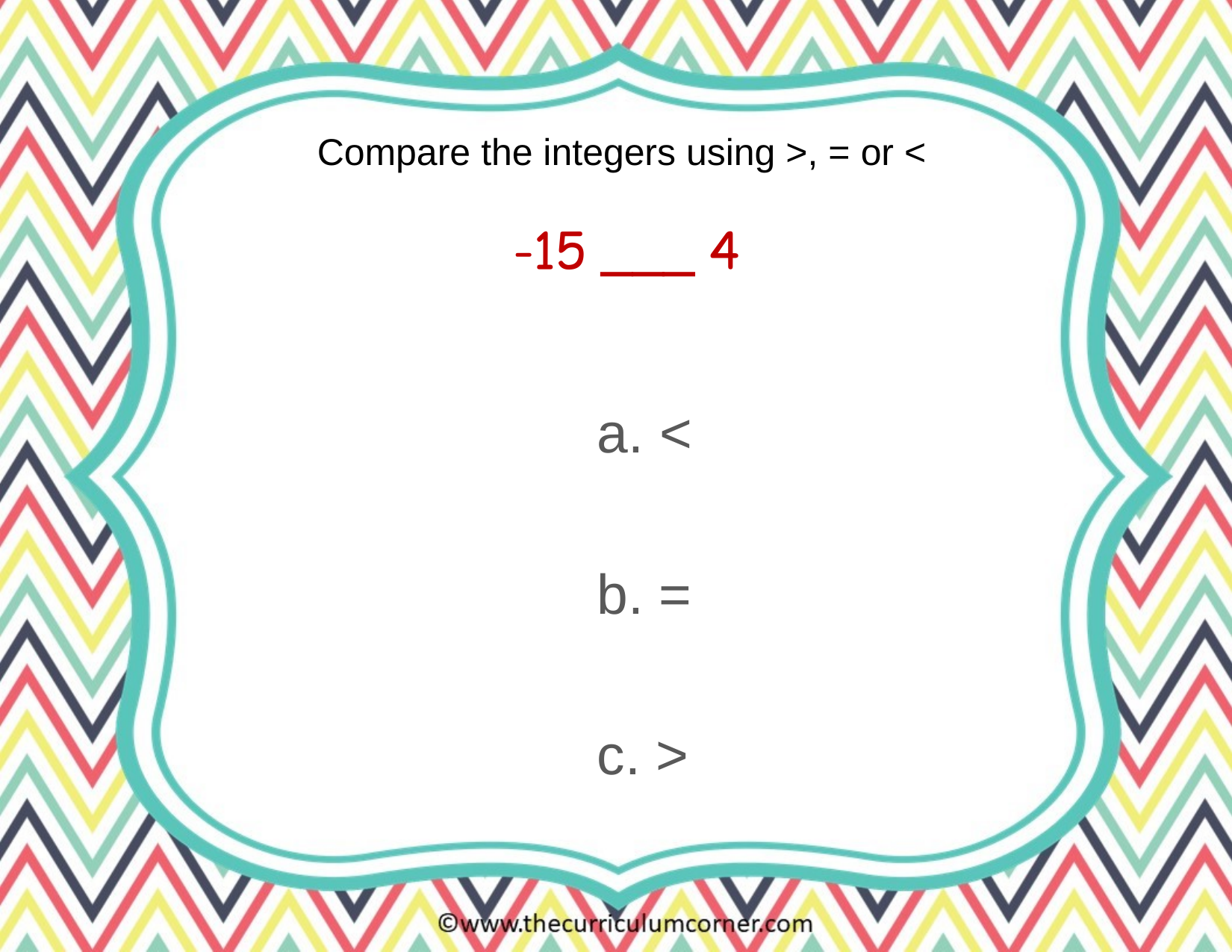

Compare the integers using >, = or <
-15 ___ 4
a. <
b. =
c. >